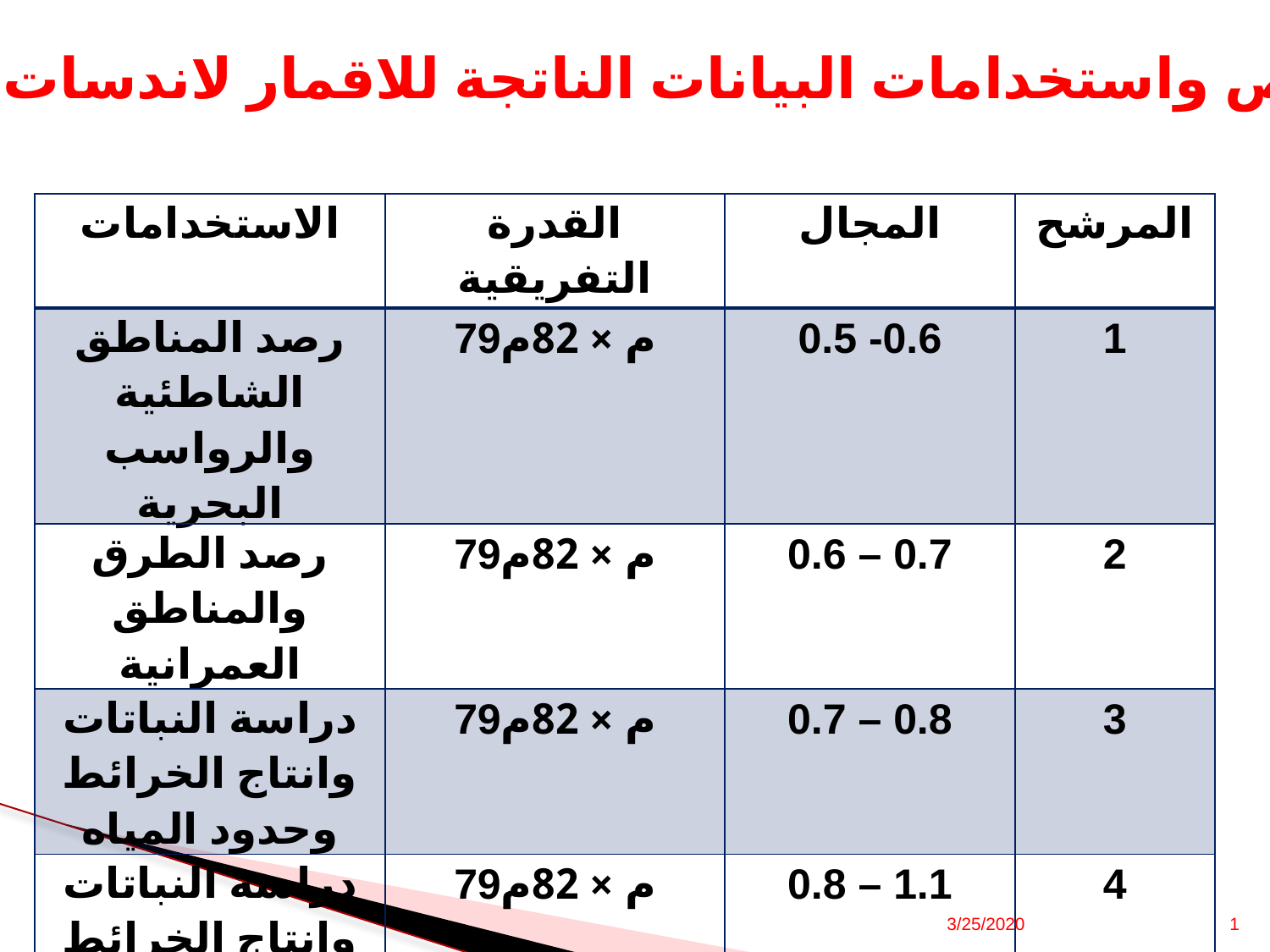

خواص واستخدامات البيانات الناتجة للاقمار لاندسات 4و5
| الاستخدامات | القدرة التفريقية | المجال | المرشح |
| --- | --- | --- | --- |
| رصد المناطق الشاطئية والرواسب البحرية | 79م × 82م | 0.5 -0.6 | 1 |
| رصد الطرق والمناطق العمرانية | 79م × 82م | 0.6 – 0.7 | 2 |
| دراسة النباتات وانتاج الخرائط وحدود المياه | 79م × 82م | 0.7 – 0.8 | 3 |
| دراسة النباتات وانتاج الخرائط وحدود المياه | 79م × 82م | 0.8 – 1.1 | 4 |
3/25/2020
1